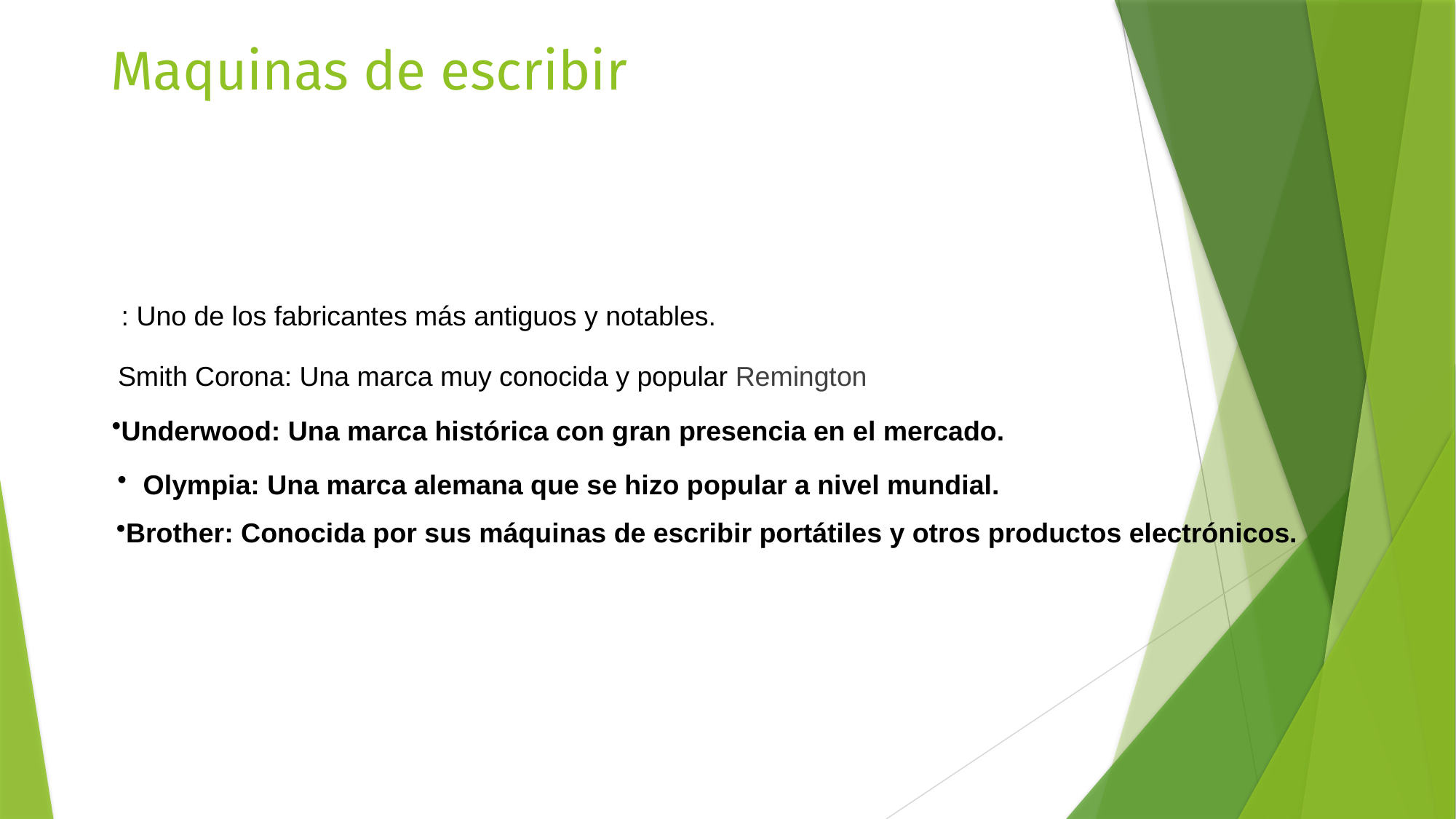

# Maquinas de escribir
: Uno de los fabricantes más antiguos y notables.
Smith Corona: Una marca muy conocida y popular Remington
Underwood: Una marca histórica con gran presencia en el mercado.
Olympia: Una marca alemana que se hizo popular a nivel mundial.
Brother: Conocida por sus máquinas de escribir portátiles y otros productos electrónicos.